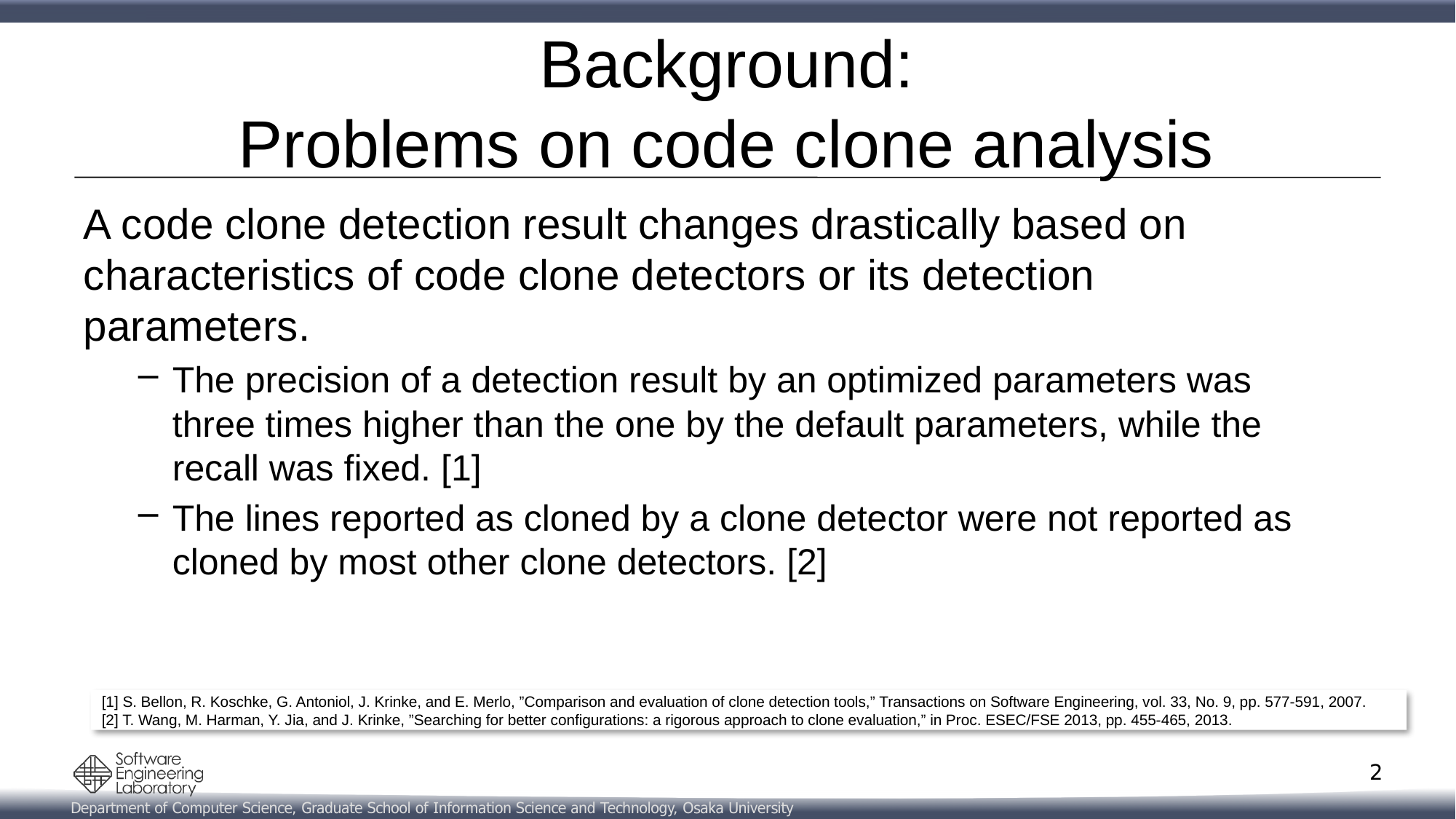

# Background: Problems on code clone analysis
A code clone detection result changes drastically based on characteristics of code clone detectors or its detection parameters.
The precision of a detection result by an optimized parameters was three times higher than the one by the default parameters, while the recall was fixed. [1]
The lines reported as cloned by a clone detector were not reported as cloned by most other clone detectors. [2]

[1] S. Bellon, R. Koschke, G. Antoniol, J. Krinke, and E. Merlo, ”Comparison and evaluation of clone detection tools,” Transactions on Software Engineering, vol. 33, No. 9, pp. 577-591, 2007.
[2] T. Wang, M. Harman, Y. Jia, and J. Krinke, ”Searching for better configurations: a rigorous approach to clone evaluation,” in Proc. ESEC/FSE 2013, pp. 455-465, 2013.
2